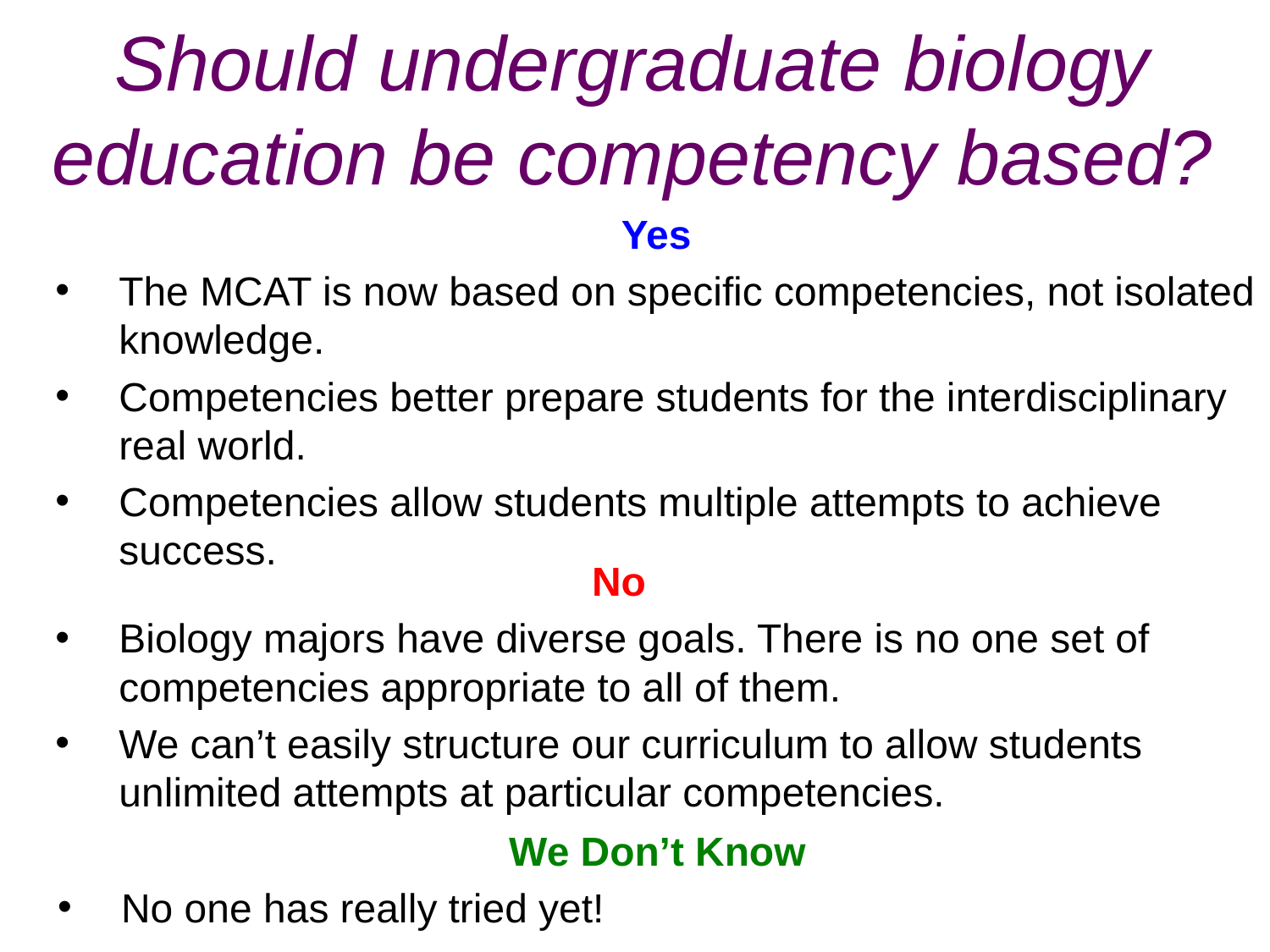

# Should undergraduate biology education be competency based?
Yes
The MCAT is now based on specific competencies, not isolated knowledge.
Competencies better prepare students for the interdisciplinary real world.
Competencies allow students multiple attempts to achieve success.
No
Biology majors have diverse goals. There is no one set of competencies appropriate to all of them.
We can’t easily structure our curriculum to allow students unlimited attempts at particular competencies.
We Don’t Know
No one has really tried yet!